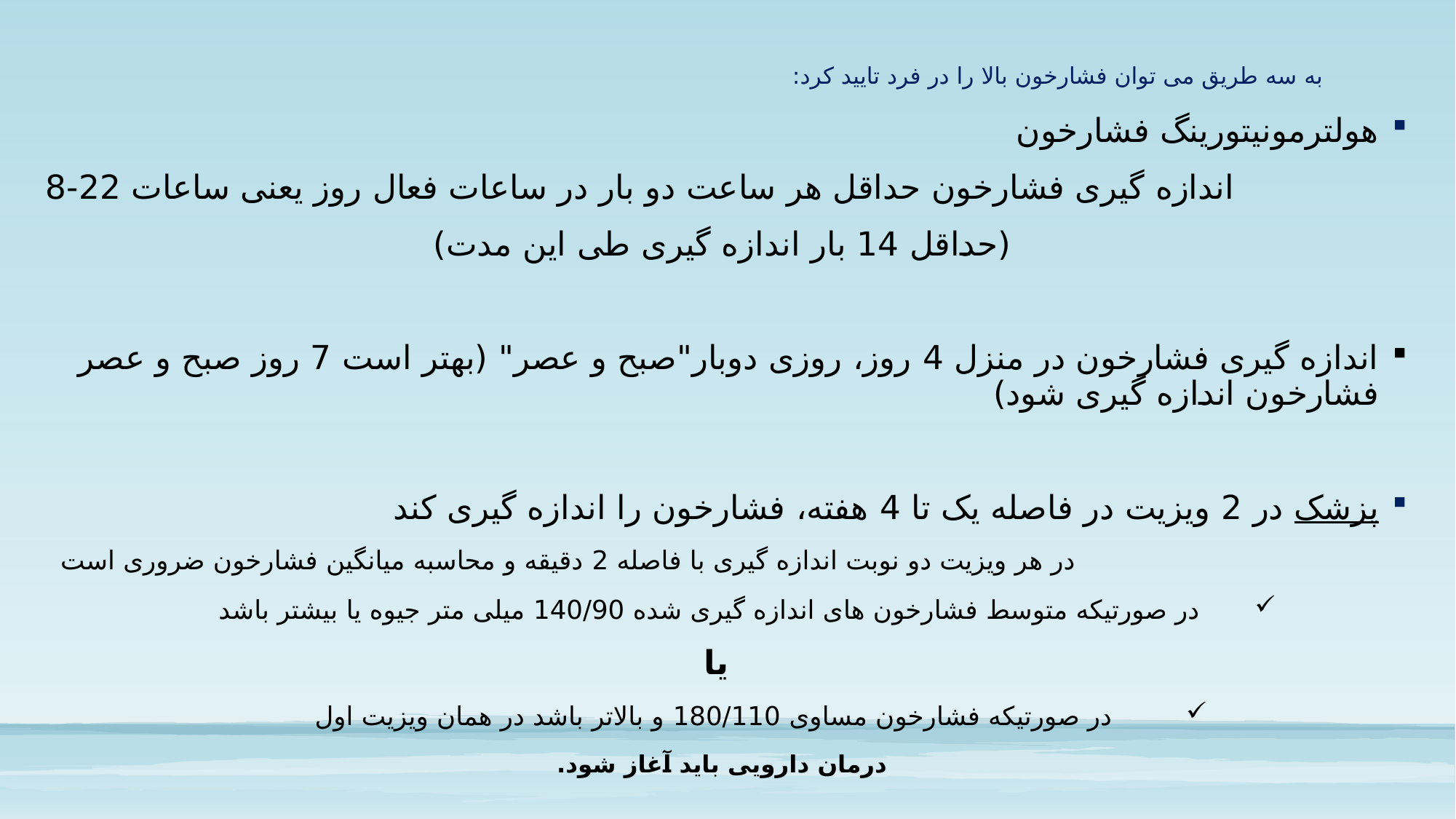

# به سه طریق می توان فشارخون بالا را در فرد تایید کرد:
هولترمونیتورینگ فشارخون
                اندازه گیری فشارخون حداقل هر ساعت دو بار در ساعات فعال روز یعنی ساعات 22-8
(حداقل 14 بار اندازه گیری طی این مدت)

اندازه گیری فشارخون در منزل 4 روز، روزی دوبار"صبح و عصر" (بهتر است 7 روز صبح و عصر فشارخون اندازه گیری شود)

پزشک در 2 ویزیت در فاصله یک تا 4 هفته، فشارخون را اندازه گیری کند
                                            در هر ویزیت دو نوبت اندازه گیری با فاصله 2 دقیقه و محاسبه میانگین فشارخون ضروری است
در صورتیکه متوسط فشارخون های اندازه گیری شده 140/90 میلی متر جیوه یا بیشتر باشد
 یا
در صورتیکه فشارخون مساوی 180/110 و بالاتر باشد در همان ویزیت اول
درمان دارویی باید آغاز شود.